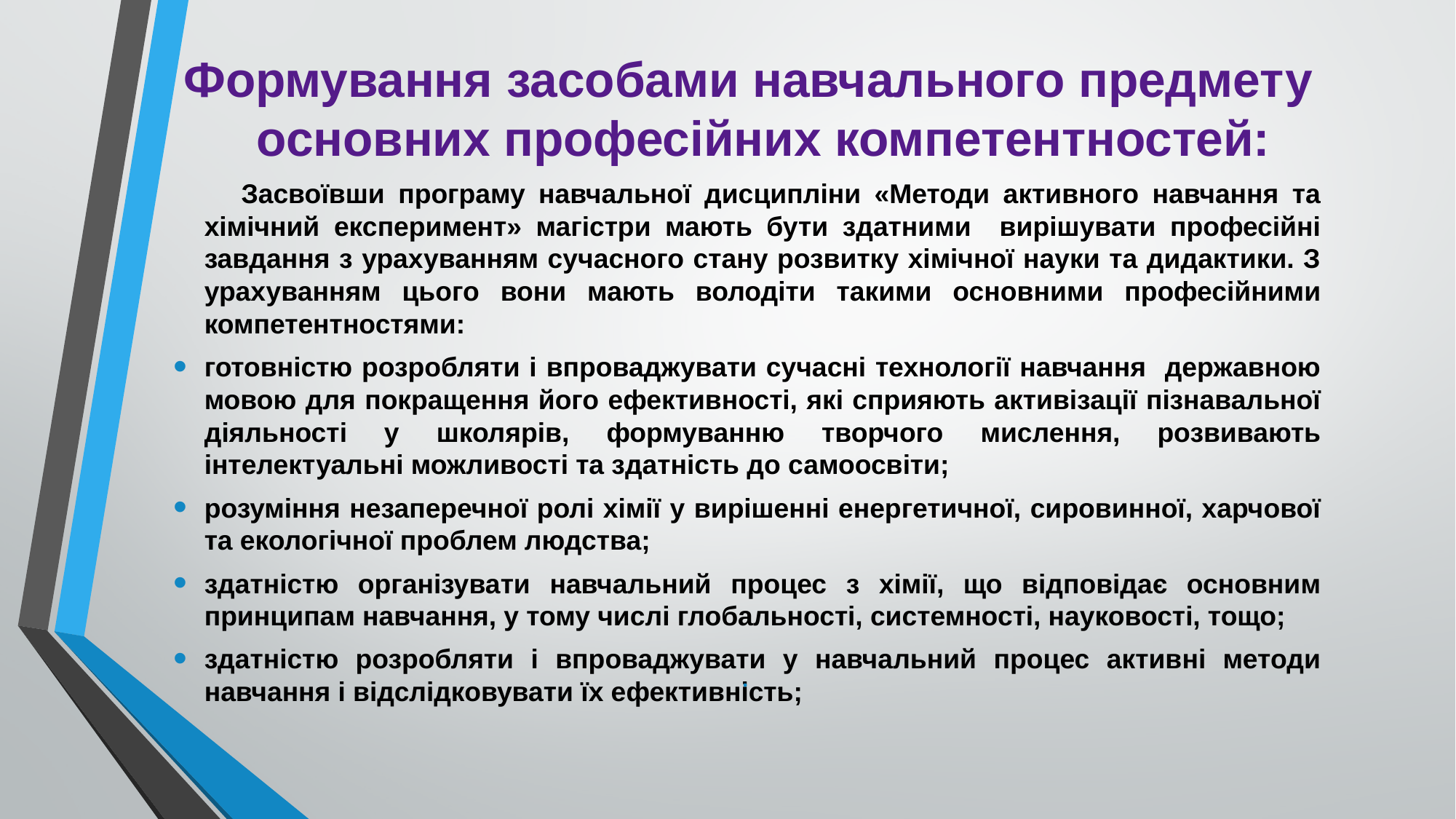

Формування засобами навчального предмету основних професійних компетентностей:
     Засвоївши програму навчальної дисципліни «Методи активного навчання та хімічний експеримент» магістри мають бути здатними  вирішувати професійні завдання з урахуванням сучасного стану розвитку хімічної науки та дидактики. З урахуванням цього вони мають володіти такими основними професійними компетентностями:
готовністю розробляти і впроваджувати сучасні технології навчання  державною мовою для покращення його ефективності, які сприяють активізації пізнавальної діяльності у школярів, формуванню творчого мислення, розвивають інтелектуальні можливості та здатність до самоосвіти;
розуміння незаперечної ролі хімії у вирішенні енергетичної, сировинної, харчової та екологічної проблем людства;
здатністю організувати навчальний процес з хімії, що відповідає основним принципам навчання, у тому числі глобальності, системності, науковості, тощо;
здатністю розробляти і впроваджувати у навчальний процес активні методи навчання і відслідковувати їх ефективність;

.